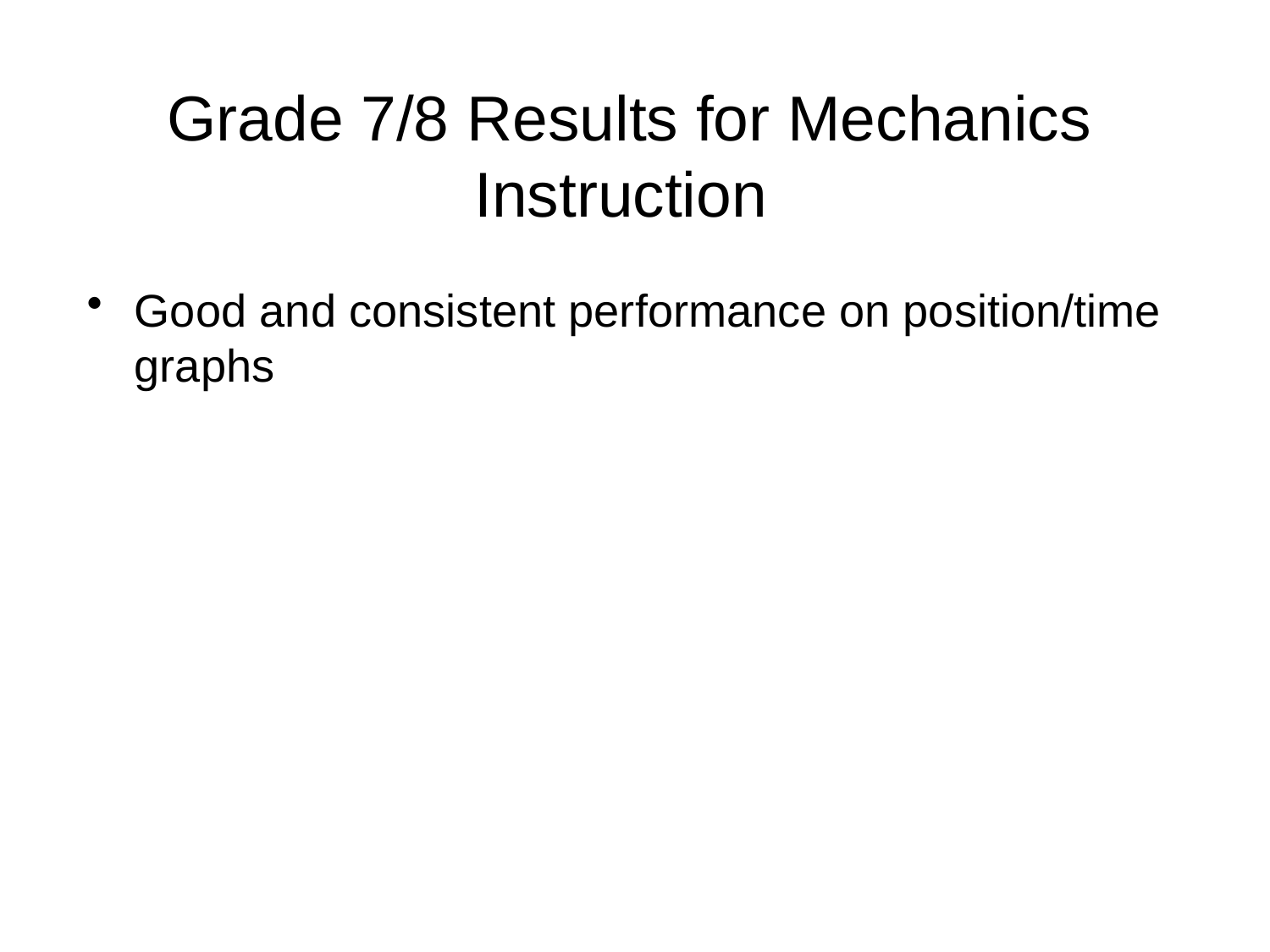

# Grade 7/8 Results for Mechanics Instruction
Good and consistent performance on position/time graphs